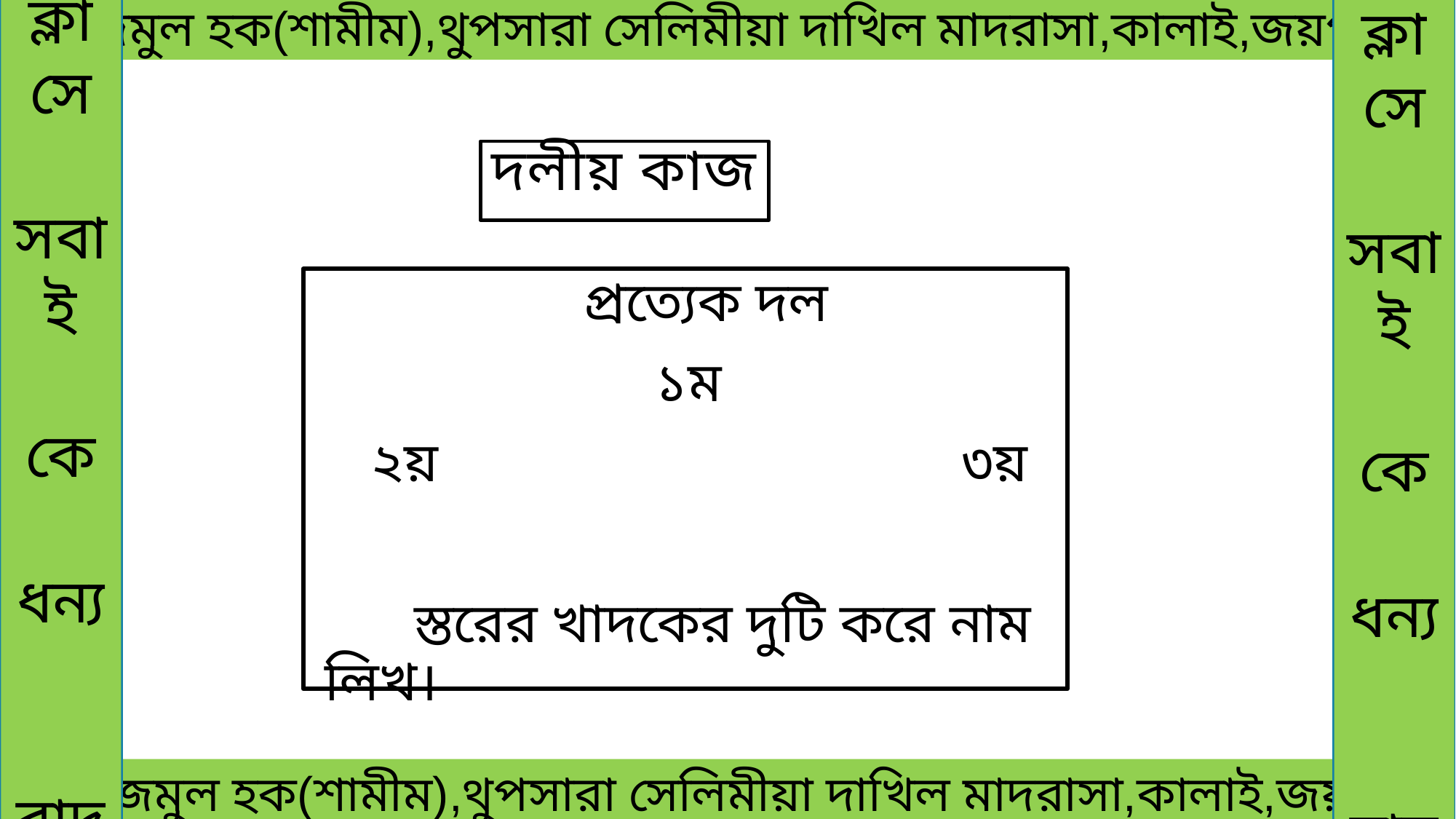

ক্লাসে

সবাই

কে

ধন্য

বাদ
ক্লাসে

সবাই

কে

ধন্য

বাদ
 মোঃনাজমুল হক(শামীম),থুপসারা সেলিমীয়া দাখিল মাদরাসা,কালাই,জয়পুরহাট।
দলীয় কাজ
                  প্রত্যেক দল
                       ১ম
   ২য়                                     ৩য়

      স্তরের খাদকের দুটি করে নাম লিখ।
 মোঃনাজমুল হক(শামীম),থুপসারা সেলিমীয়া দাখিল মাদরাসা,কালাই,জয়পুরহাট।